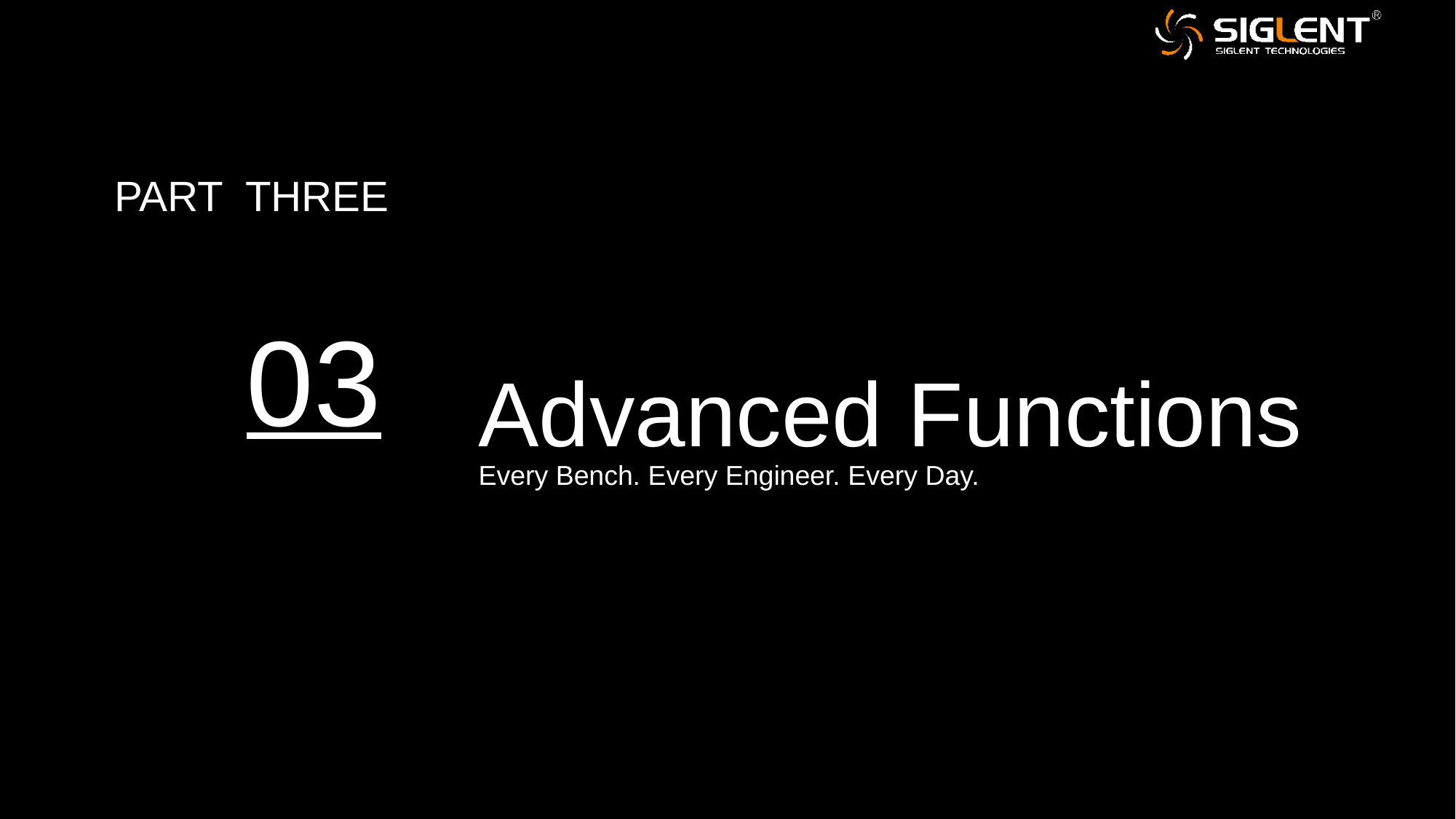

PART  THREE
Advanced Functions
03
Every Bench. Every Engineer. Every Day.